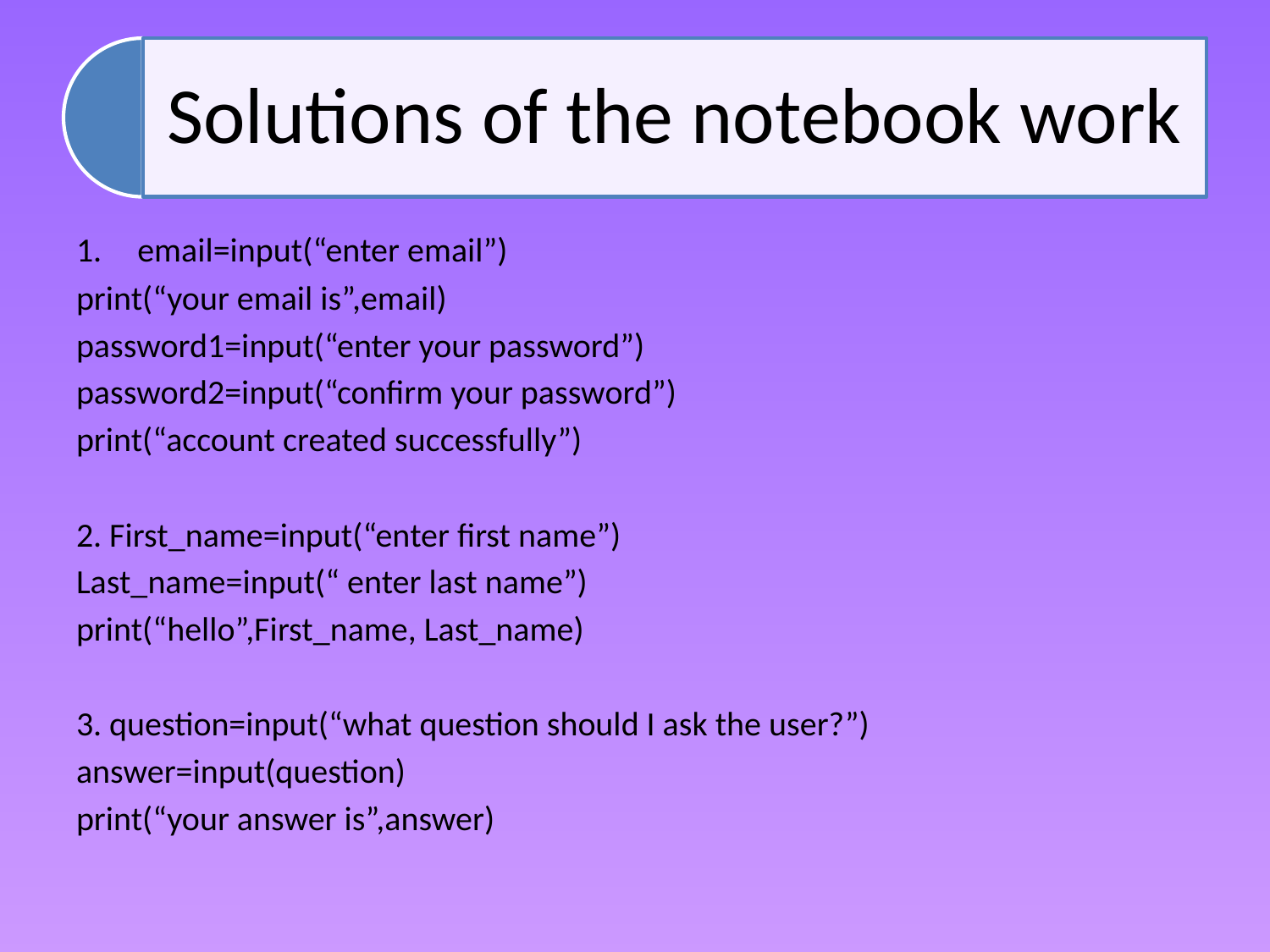

Solutions of the notebook work
email=input(“enter email”)
print(“your email is”,email)
password1=input(“enter your password”)
password2=input(“confirm your password”)
print(“account created successfully”)

2. First_name=input(“enter first name”)
Last_name=input(“ enter last name”)
print(“hello”,First_name, Last_name)

3. question=input(“what question should I ask the user?”)
answer=input(question)
print(“your answer is”,answer)